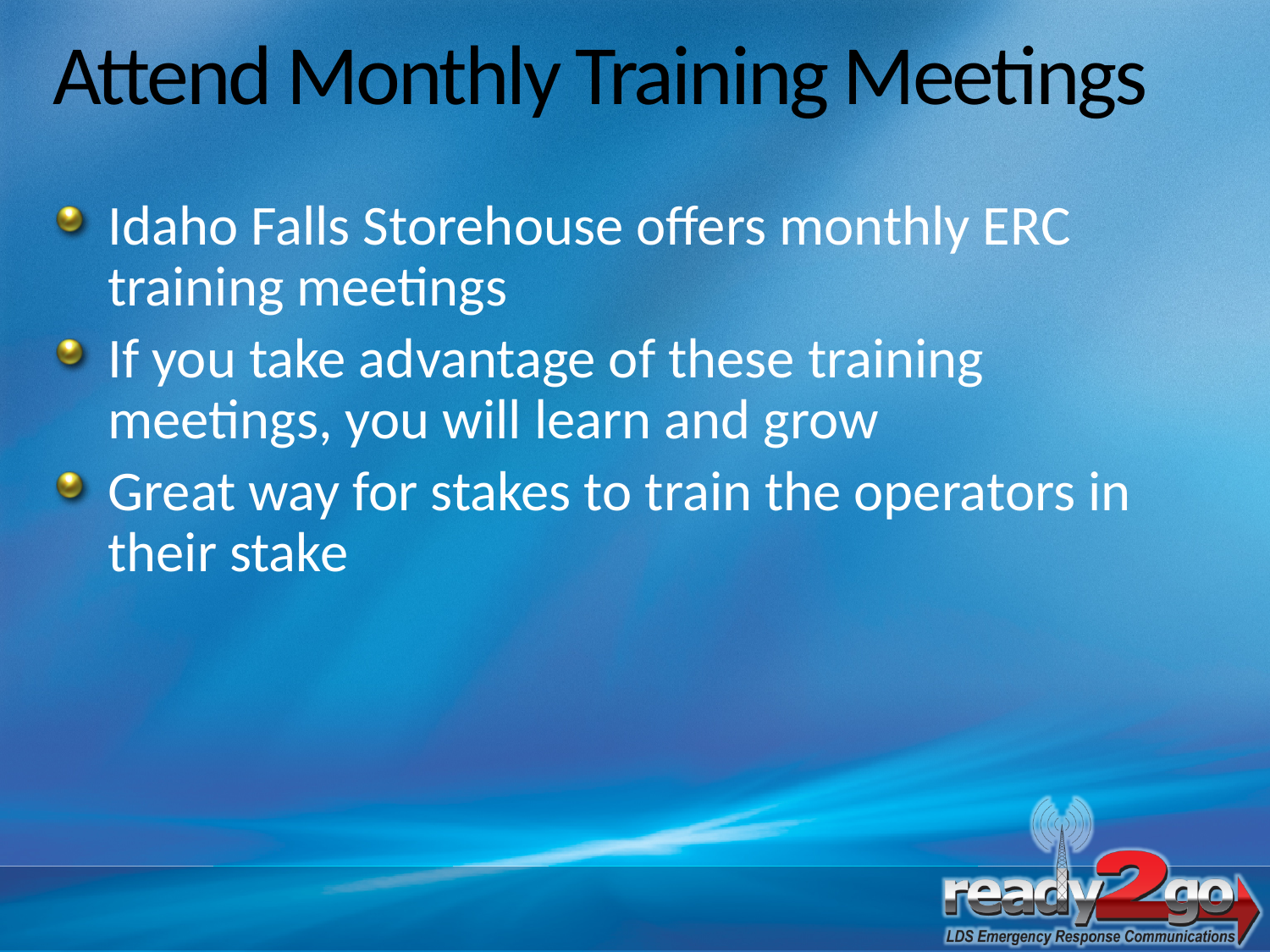

# Attend Monthly Training Meetings
Idaho Falls Storehouse offers monthly ERC training meetings
If you take advantage of these training meetings, you will learn and grow
Great way for stakes to train the operators in their stake